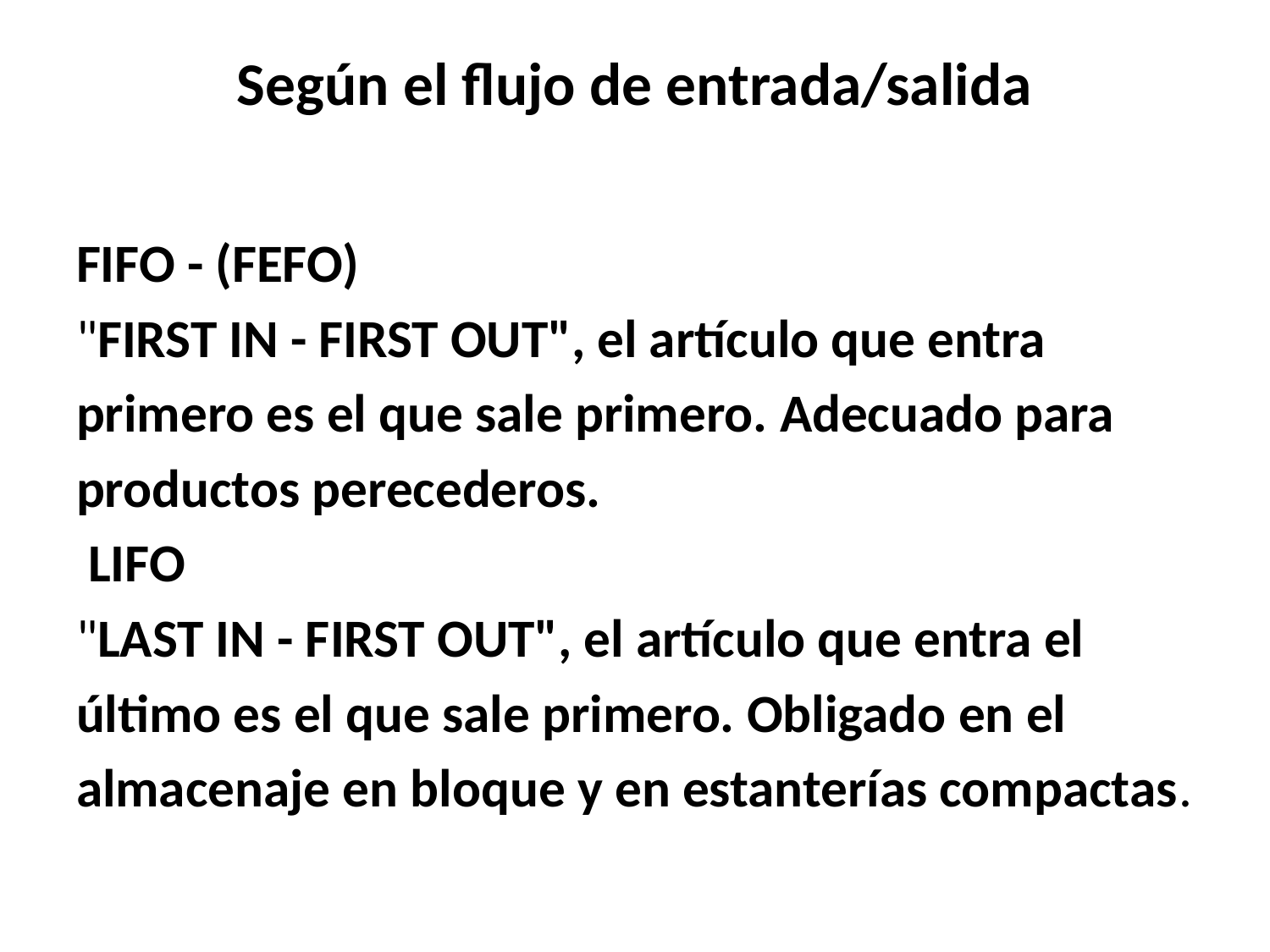

# Según el flujo de entrada/salida
FIFO - (FEFO)
"FIRST IN - FIRST OUT", el artículo que entra
primero es el que sale primero. Adecuado para
productos perecederos.
 LIFO
"LAST IN - FIRST OUT", el artículo que entra el
último es el que sale primero. Obligado en el
almacenaje en bloque y en estanterías compactas.